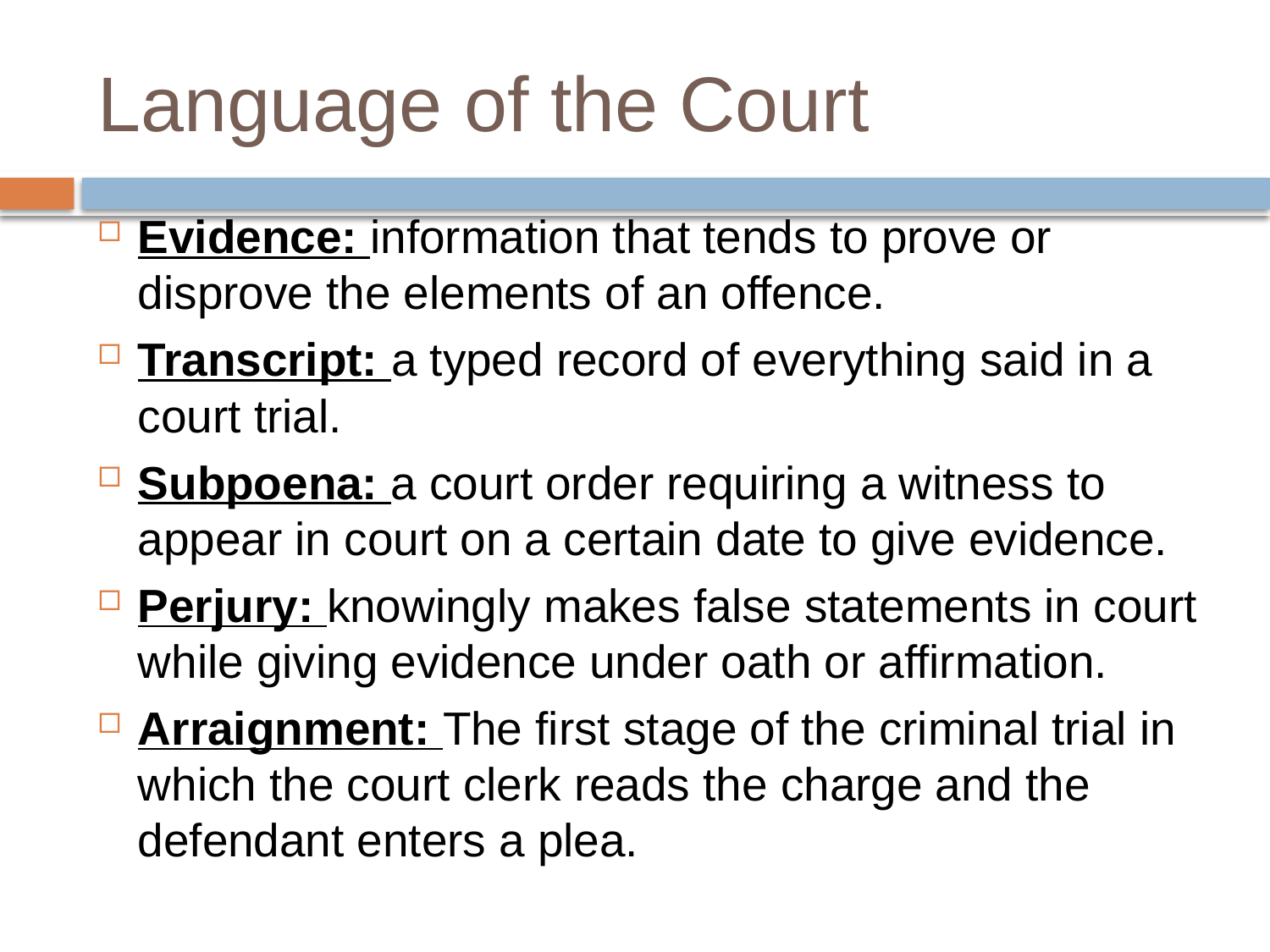

# Language of the Court
Evidence: information that tends to prove or disprove the elements of an offence.
Transcript: a typed record of everything said in a court trial.
Subpoena: a court order requiring a witness to appear in court on a certain date to give evidence.
Perjury: knowingly makes false statements in court while giving evidence under oath or affirmation.
Arraignment: The first stage of the criminal trial in which the court clerk reads the charge and the defendant enters a plea.